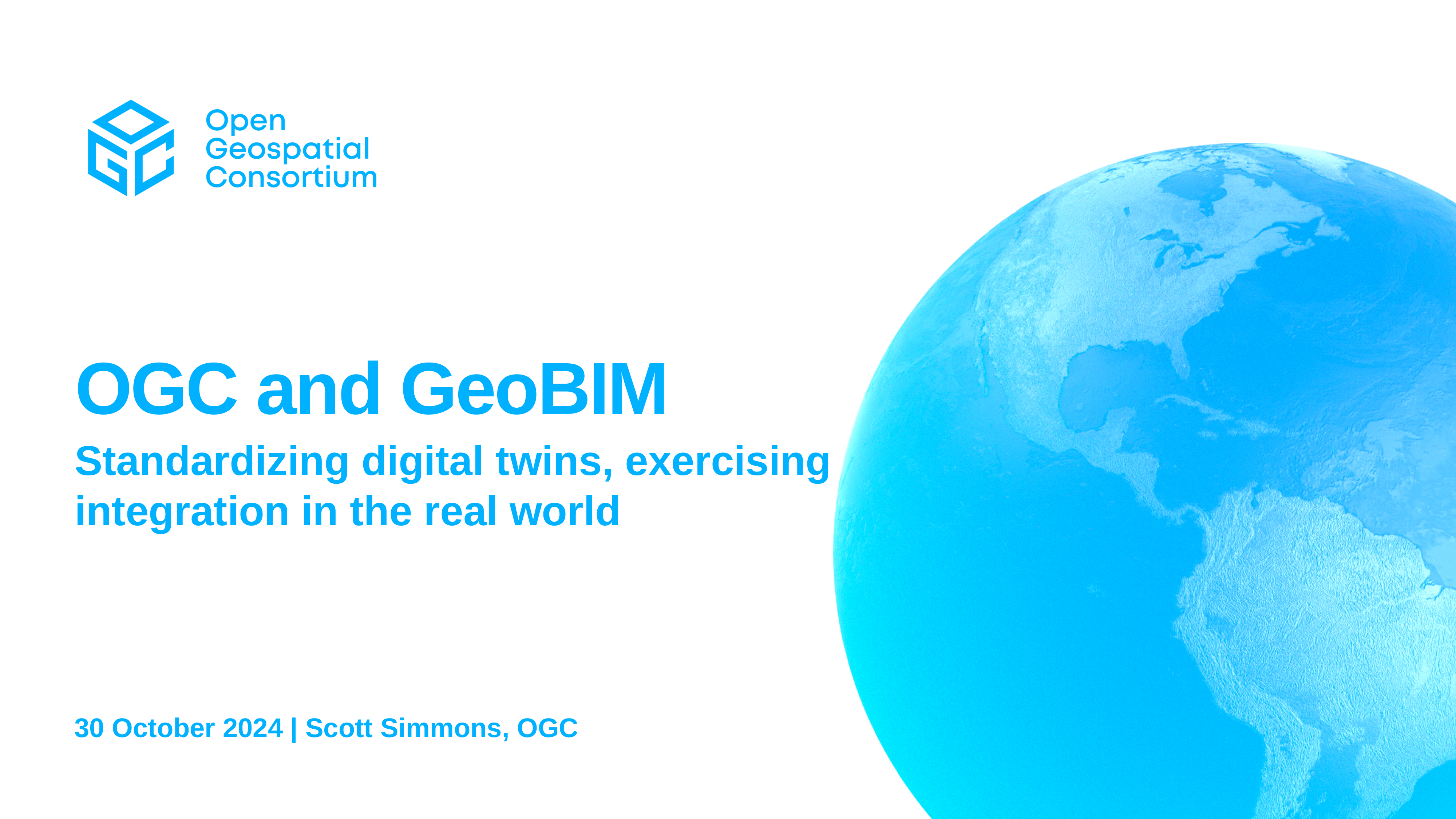

# OGC and GeoBIM
Standardizing digital twins, exercising integration in the real world
30 October 2024 | Scott Simmons, OGC